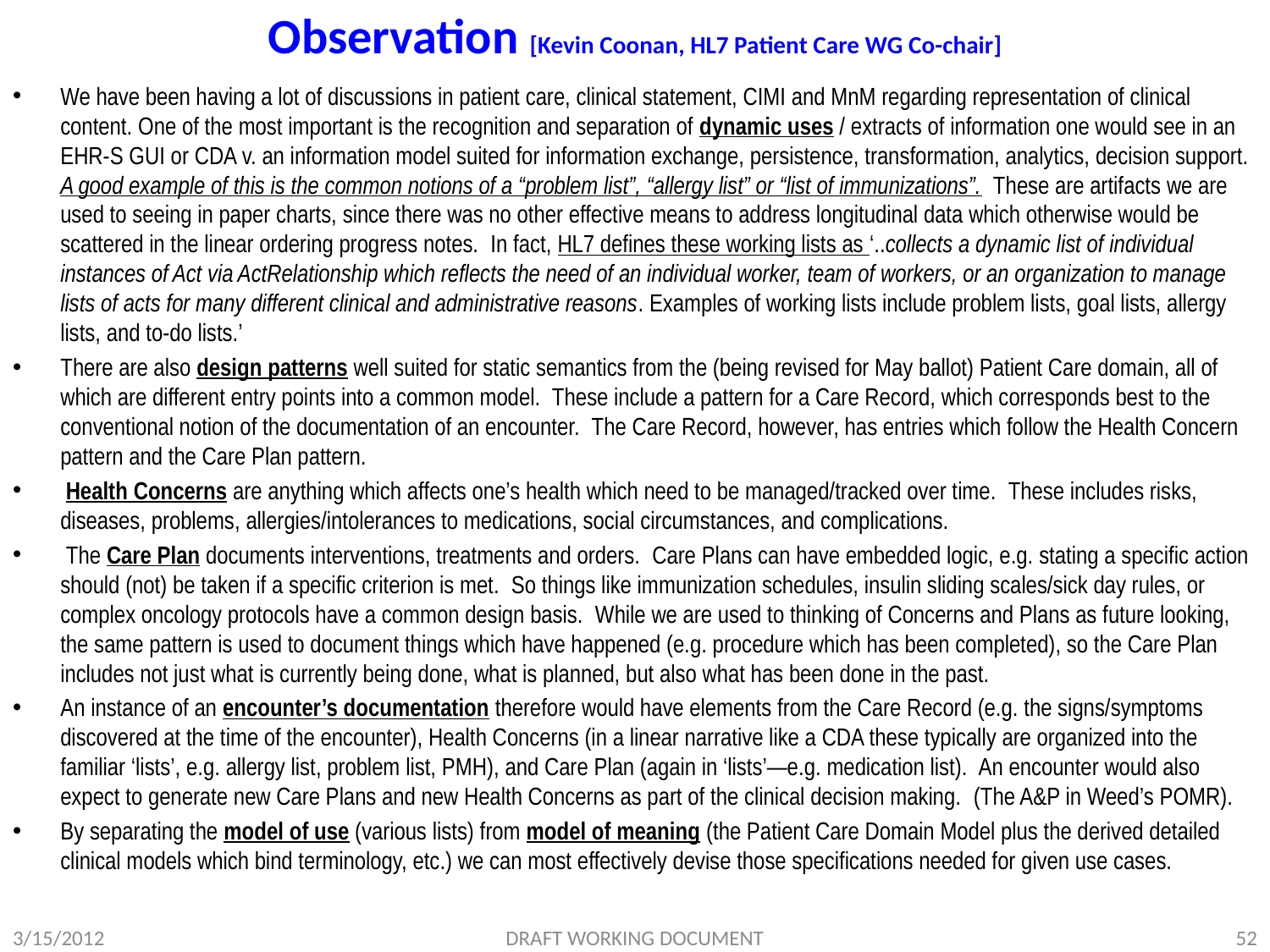

# Observation [Kevin Coonan, HL7 Patient Care WG Co-chair]
We have been having a lot of discussions in patient care, clinical statement, CIMI and MnM regarding representation of clinical content. One of the most important is the recognition and separation of dynamic uses / extracts of information one would see in an EHR-S GUI or CDA v. an information model suited for information exchange, persistence, transformation, analytics, decision support.  A good example of this is the common notions of a “problem list”, “allergy list” or “list of immunizations”.  These are artifacts we are used to seeing in paper charts, since there was no other effective means to address longitudinal data which otherwise would be scattered in the linear ordering progress notes.  In fact, HL7 defines these working lists as ‘..collects a dynamic list of individual instances of Act via ActRelationship which reflects the need of an individual worker, team of workers, or an organization to manage lists of acts for many different clinical and administrative reasons. Examples of working lists include problem lists, goal lists, allergy lists, and to-do lists.’
There are also design patterns well suited for static semantics from the (being revised for May ballot) Patient Care domain, all of which are different entry points into a common model.  These include a pattern for a Care Record, which corresponds best to the conventional notion of the documentation of an encounter.  The Care Record, however, has entries which follow the Health Concern pattern and the Care Plan pattern.
 Health Concerns are anything which affects one’s health which need to be managed/tracked over time.  These includes risks, diseases, problems, allergies/intolerances to medications, social circumstances, and complications.
 The Care Plan documents interventions, treatments and orders.  Care Plans can have embedded logic, e.g. stating a specific action should (not) be taken if a specific criterion is met.  So things like immunization schedules, insulin sliding scales/sick day rules, or complex oncology protocols have a common design basis.  While we are used to thinking of Concerns and Plans as future looking, the same pattern is used to document things which have happened (e.g. procedure which has been completed), so the Care Plan includes not just what is currently being done, what is planned, but also what has been done in the past.
An instance of an encounter’s documentation therefore would have elements from the Care Record (e.g. the signs/symptoms discovered at the time of the encounter), Health Concerns (in a linear narrative like a CDA these typically are organized into the familiar ‘lists’, e.g. allergy list, problem list, PMH), and Care Plan (again in ‘lists’—e.g. medication list).  An encounter would also expect to generate new Care Plans and new Health Concerns as part of the clinical decision making.  (The A&P in Weed’s POMR).
By separating the model of use (various lists) from model of meaning (the Patient Care Domain Model plus the derived detailed clinical models which bind terminology, etc.) we can most effectively devise those specifications needed for given use cases.

3/15/2012
DRAFT WORKING DOCUMENT
52